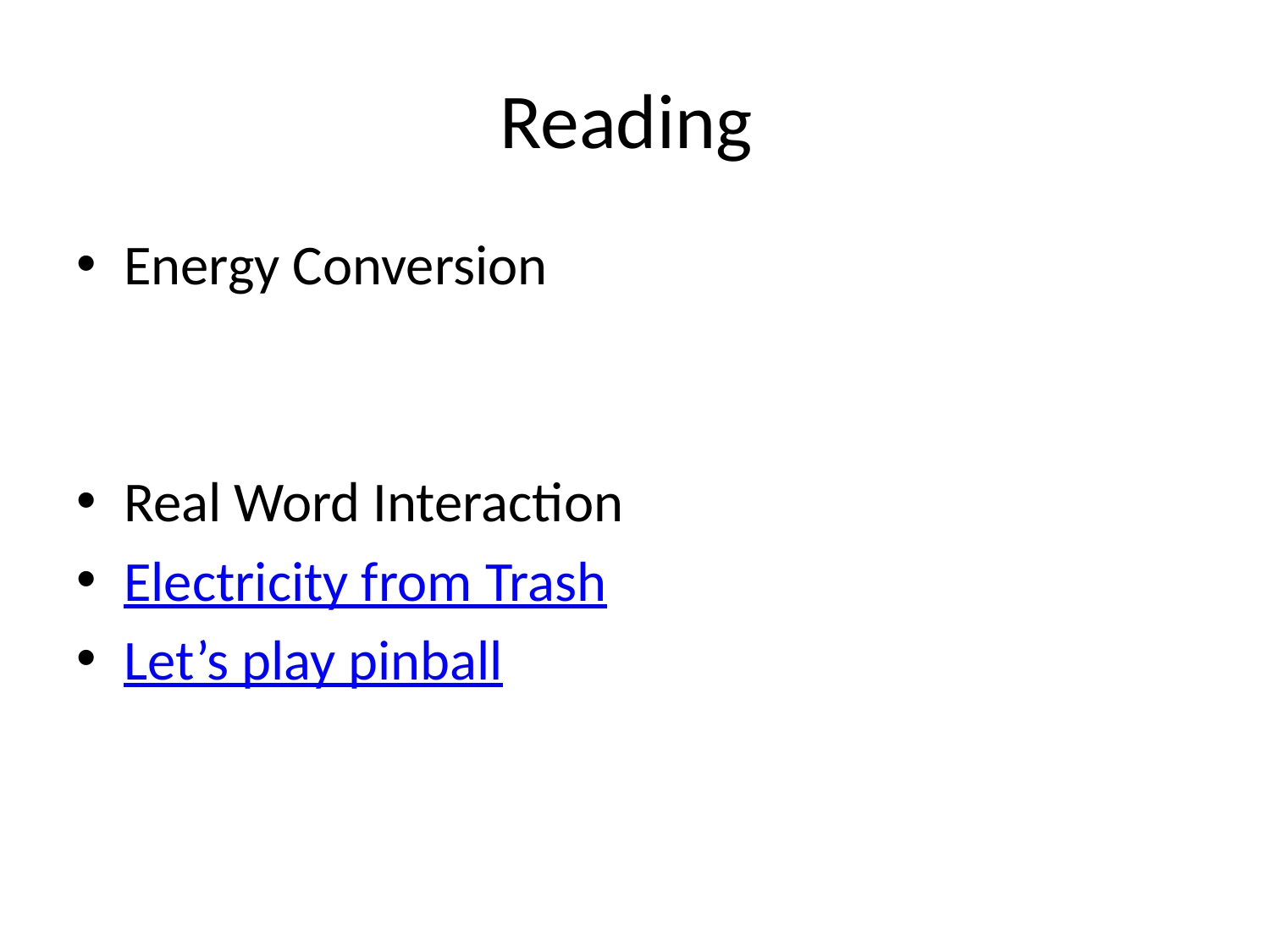

# Reading
Energy Conversion

Real Word Interaction
Electricity from Trash
Let’s play pinball